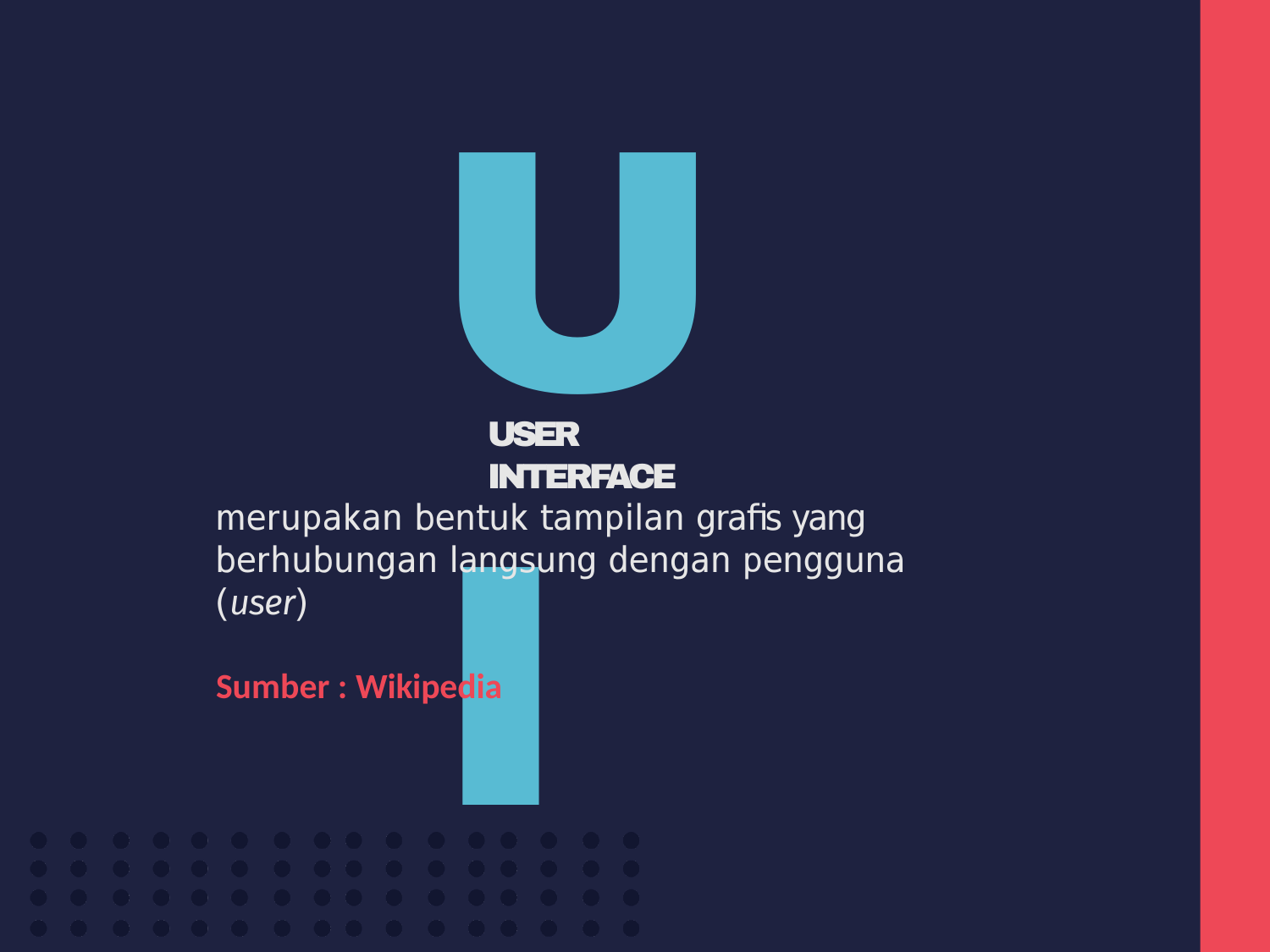

UI
# USER INTERFACE
merupakan bentuk tampilan grafis yang berhubungan langsung dengan pengguna (user)
Sumber : Wikipedia